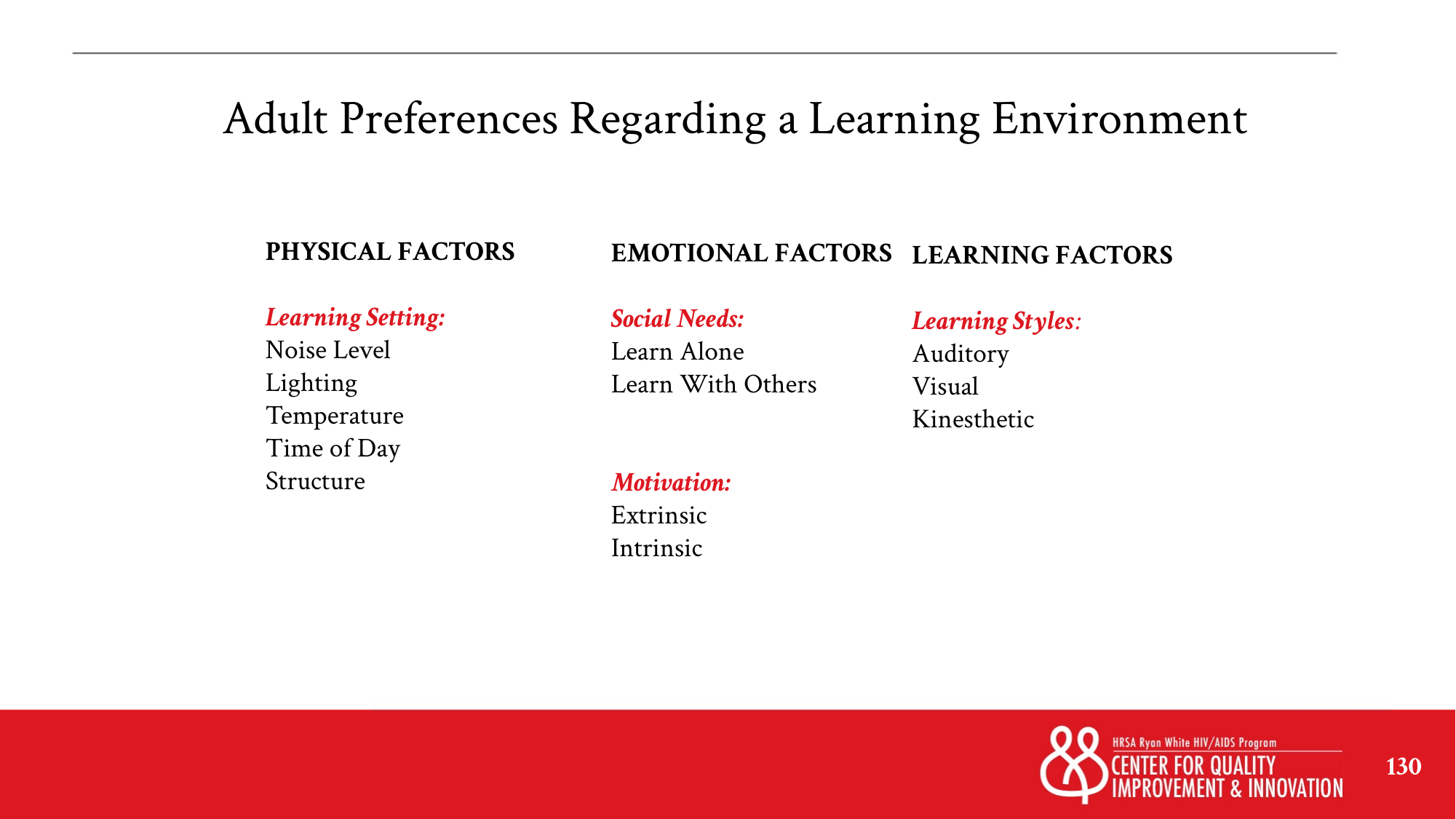

# Adult Preferences Regarding a Learning Environment
PHYSICAL FACTORS
Learning Setting:
Noise Level
Lighting
Temperature
Time of Day
Structure

EMOTIONAL FACTORS

Social Needs:
Learn Alone
Learn With Others

Motivation:
Extrinsic
Intrinsic

LEARNING FACTORS

Learning Styles:
Auditory
Visual
Kinesthetic